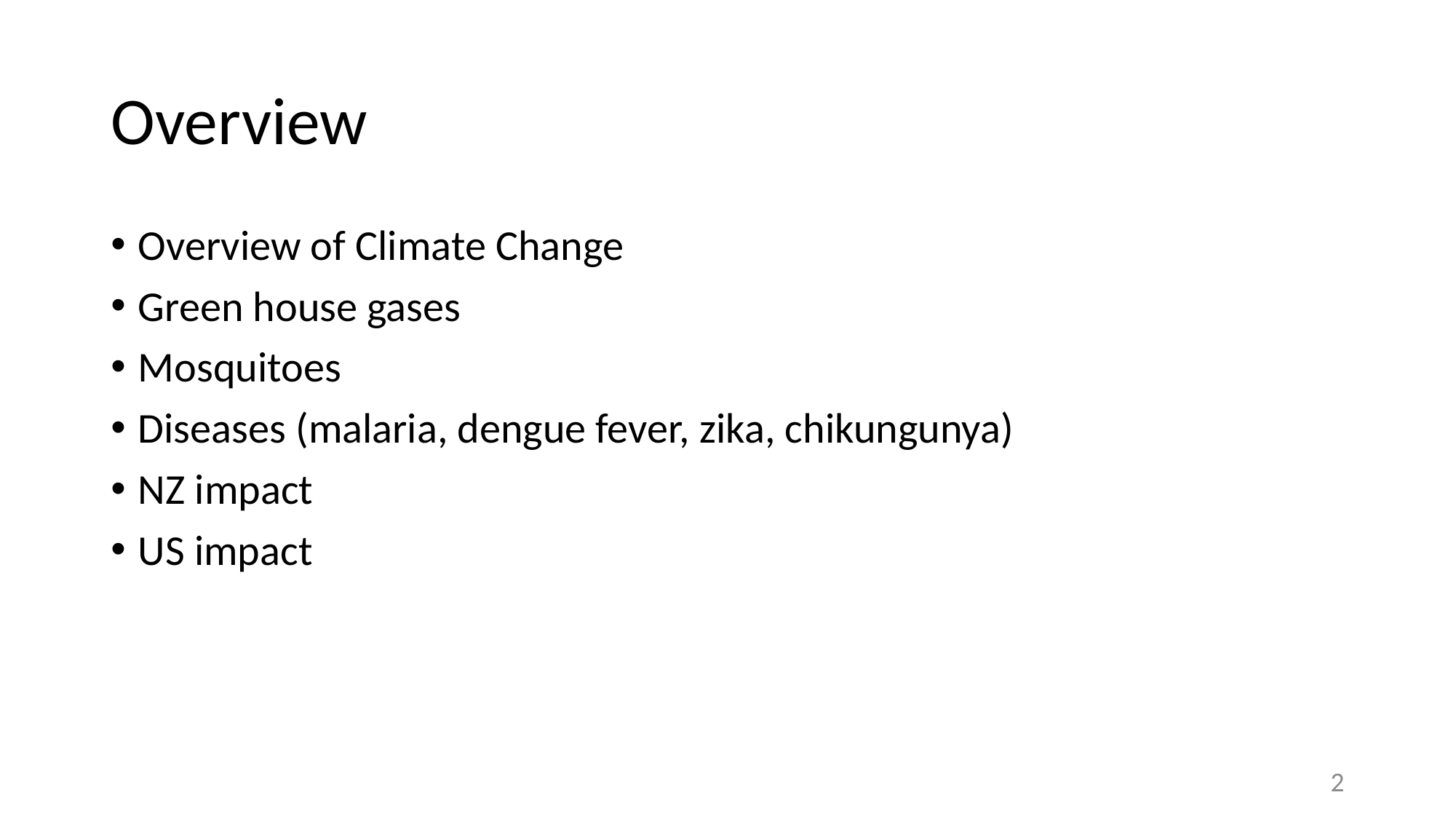

# Overview
Overview of Climate Change
Green house gases
Mosquitoes
Diseases (malaria, dengue fever, zika, chikungunya)
NZ impact
US impact
2